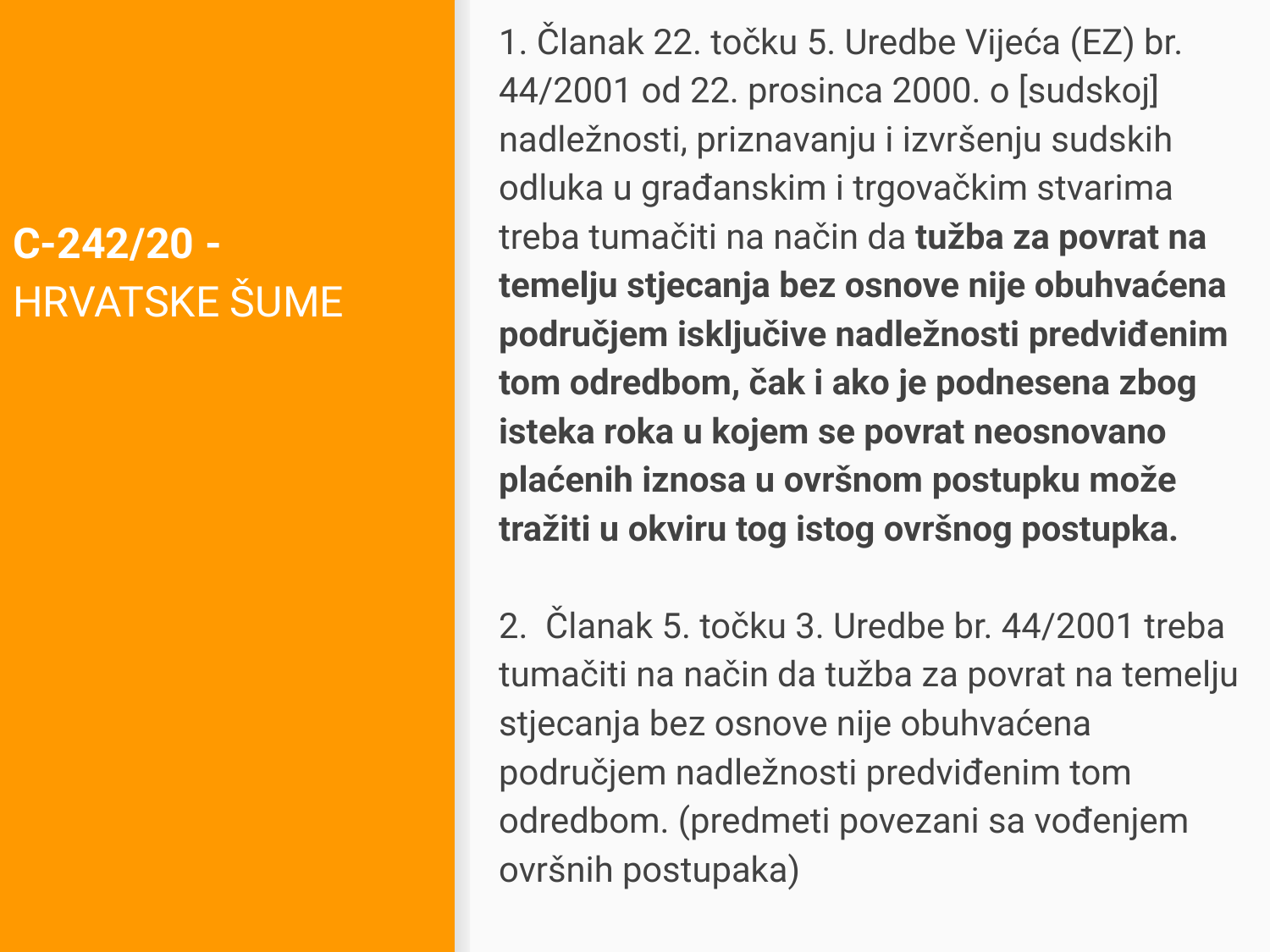

1. Članak 22. točku 5. Uredbe Vijeća (EZ) br. 44/2001 od 22. prosinca 2000. o [sudskoj] nadležnosti, priznavanju i izvršenju sudskih odluka u građanskim i trgovačkim stvarima treba tumačiti na način da tužba za povrat na temelju stjecanja bez osnove nije obuhvaćena područjem isključive nadležnosti predviđenim tom odredbom, čak i ako je podnesena zbog isteka roka u kojem se povrat neosnovano plaćenih iznosa u ovršnom postupku može tražiti u okviru tog istog ovršnog postupka.

2.  Članak 5. točku 3. Uredbe br. 44/2001 treba tumačiti na način da tužba za povrat na temelju stjecanja bez osnove nije obuhvaćena područjem nadležnosti predviđenim tom odredbom. (predmeti povezani sa vođenjem ovršnih postupaka)

#
C-242/20 - HRVATSKE ŠUME